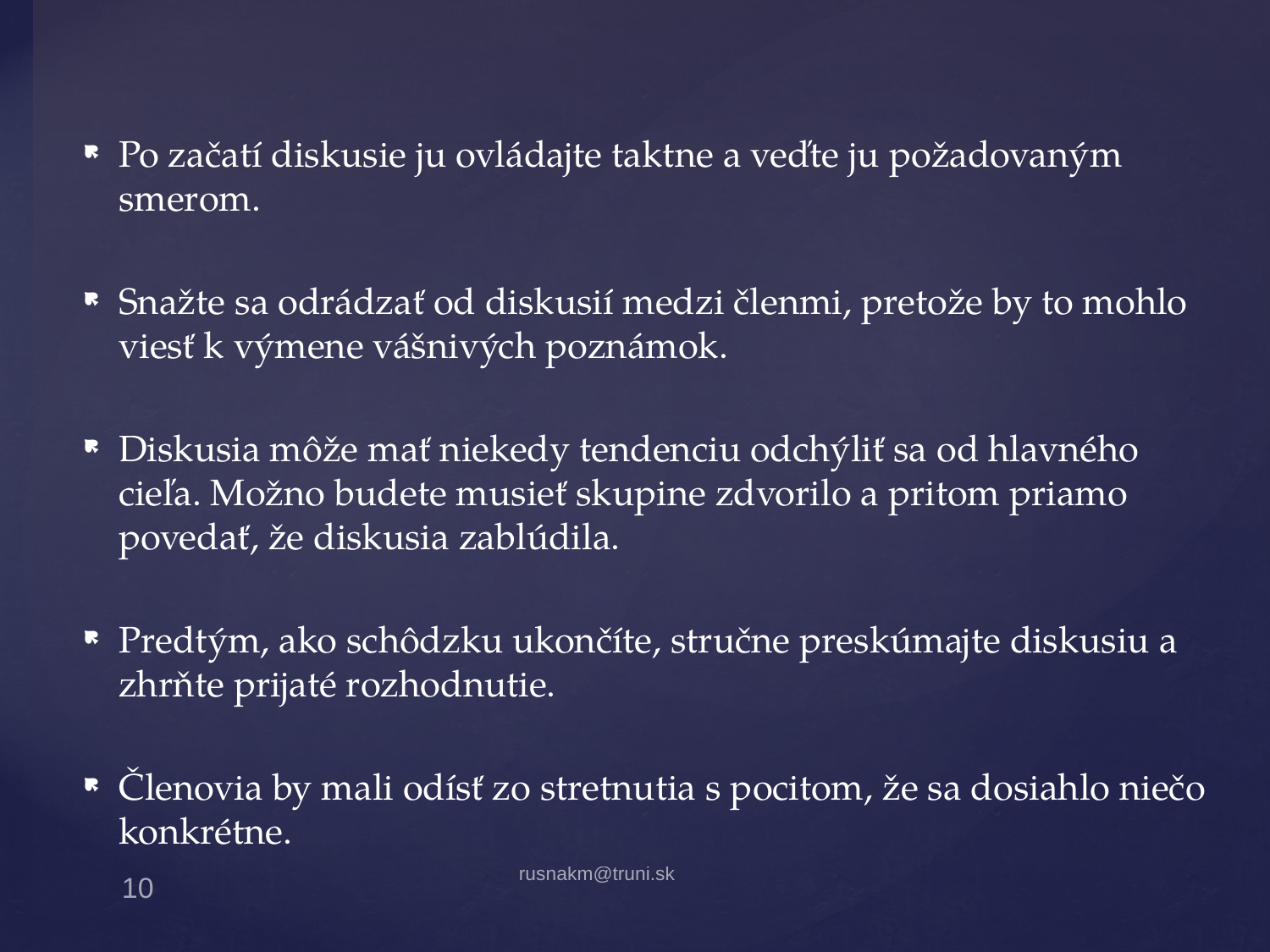

Po začatí diskusie ju ovládajte taktne a veďte ju požadovaným smerom.

Snažte sa odrádzať od diskusií medzi členmi, pretože by to mohlo viesť k výmene vášnivých poznámok.

Diskusia môže mať niekedy tendenciu odchýliť sa od hlavného cieľa. Možno budete musieť skupine zdvorilo a pritom priamo povedať, že diskusia zablúdila.

Predtým, ako schôdzku ukončíte, stručne preskúmajte diskusiu a zhrňte prijaté rozhodnutie.

Členovia by mali odísť zo stretnutia s pocitom, že sa dosiahlo niečo konkrétne.
rusnakm@truni.sk
10